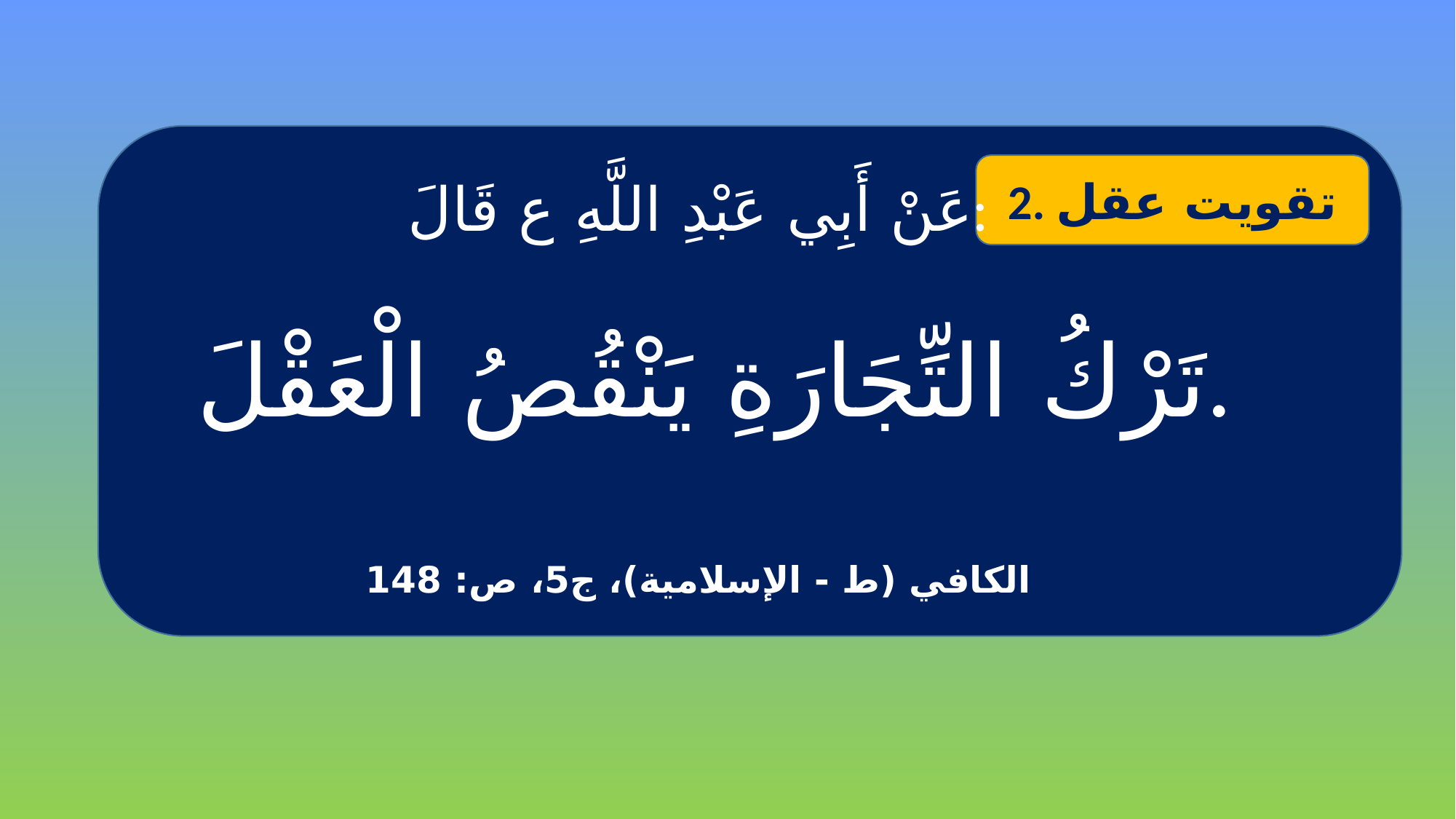

2. تقویت عقل
عَنْ أَبِي عَبْدِ اللَّهِ ع قَالَ:

 تَرْكُ‏ التِّجَارَةِ يَنْقُصُ‏ الْعَقْلَ.

الكافي (ط - الإسلامية)، ج‏5، ص: 148